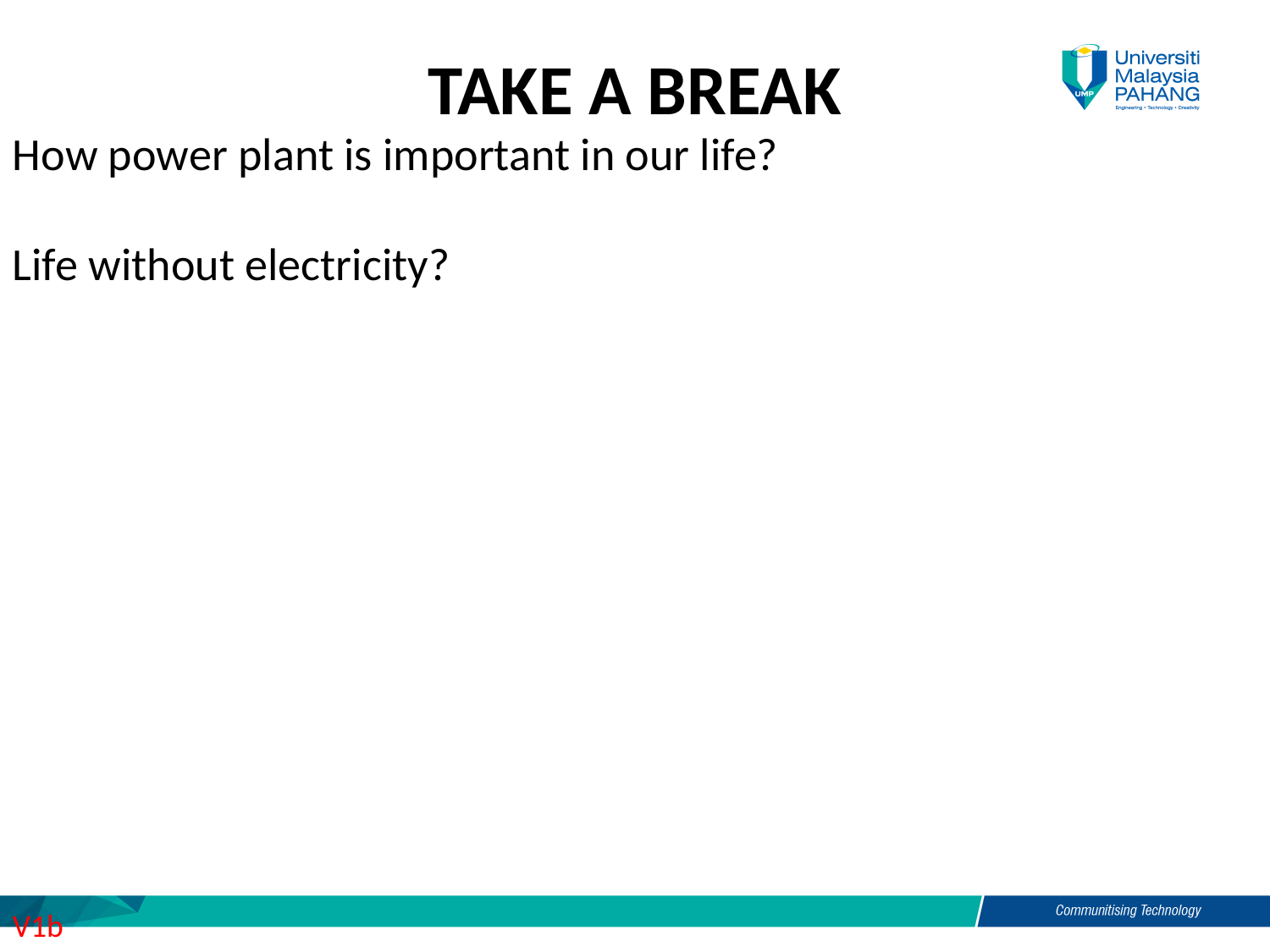

# Take a break

How power plant is important in our life?

Life without electricity?
V1b